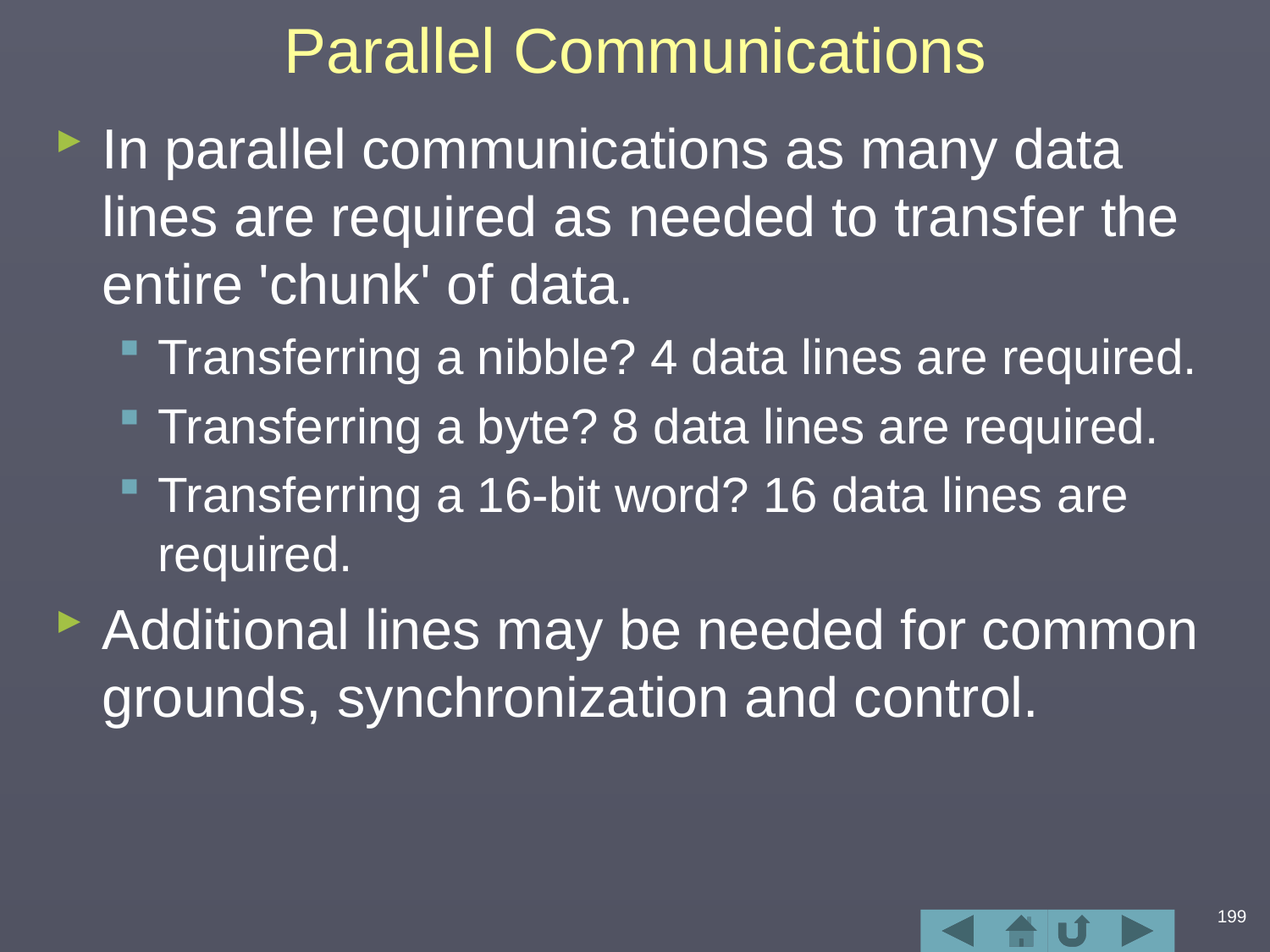

# Parallel Communications
In parallel communications as many data lines are required as needed to transfer the entire 'chunk' of data.
Transferring a nibble? 4 data lines are required.
Transferring a byte? 8 data lines are required.
Transferring a 16-bit word? 16 data lines are required.
Additional lines may be needed for common grounds, synchronization and control.
199